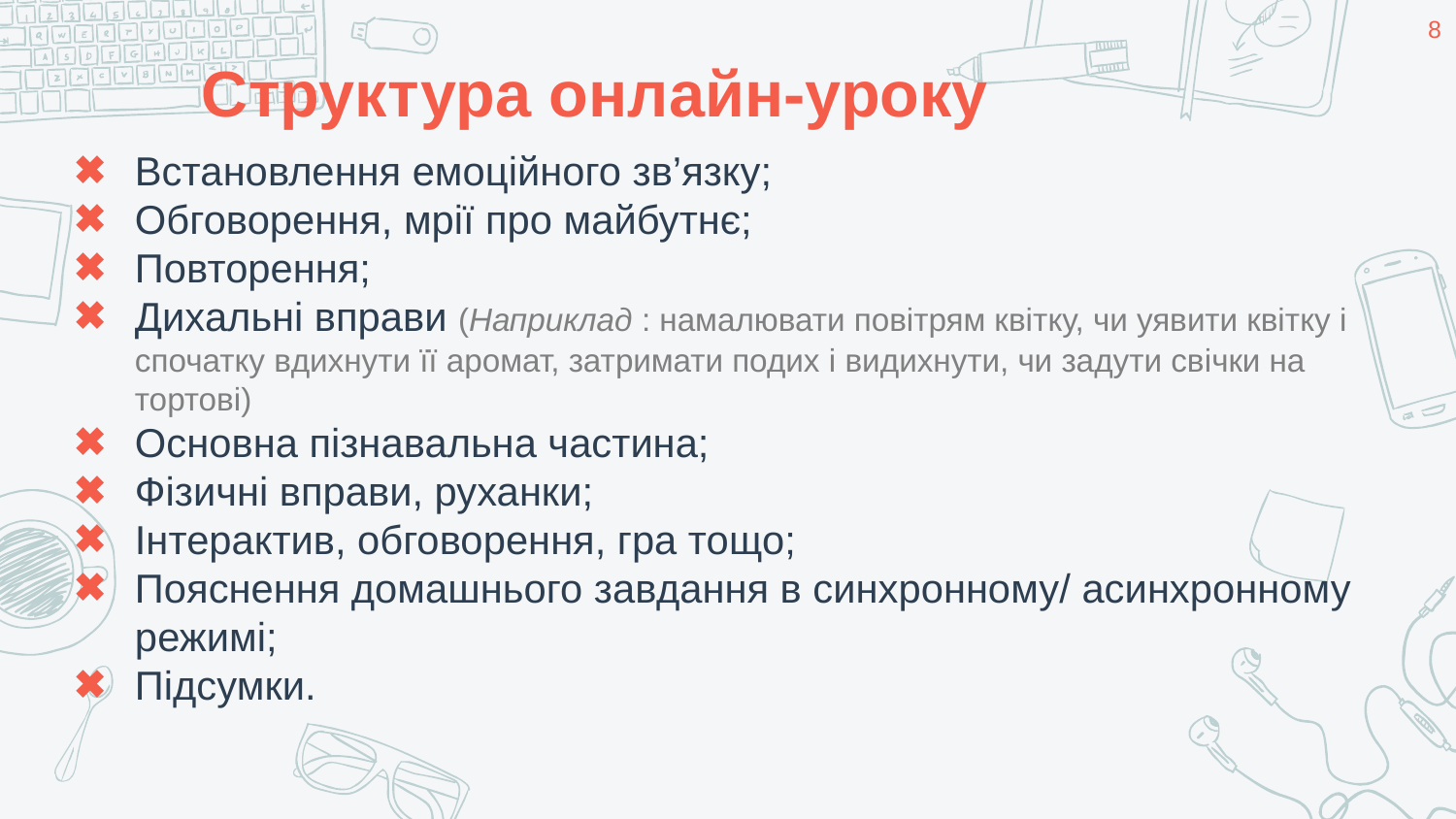

8
# Структура онлайн-уроку
Встановлення емоційного зв’язку;
Обговорення, мрії про майбутнє;
Повторення;
Дихальні вправи (Наприклад : намалювати повітрям квітку, чи уявити квітку і спочатку вдихнути її аромат, затримати подих і видихнути, чи задути свічки на тортові)
Основна пізнавальна частина;
Фізичні вправи, руханки;
Інтерактив, обговорення, гра тощо;
Пояснення домашнього завдання в синхронному/ асинхронному режимі;
Підсумки.